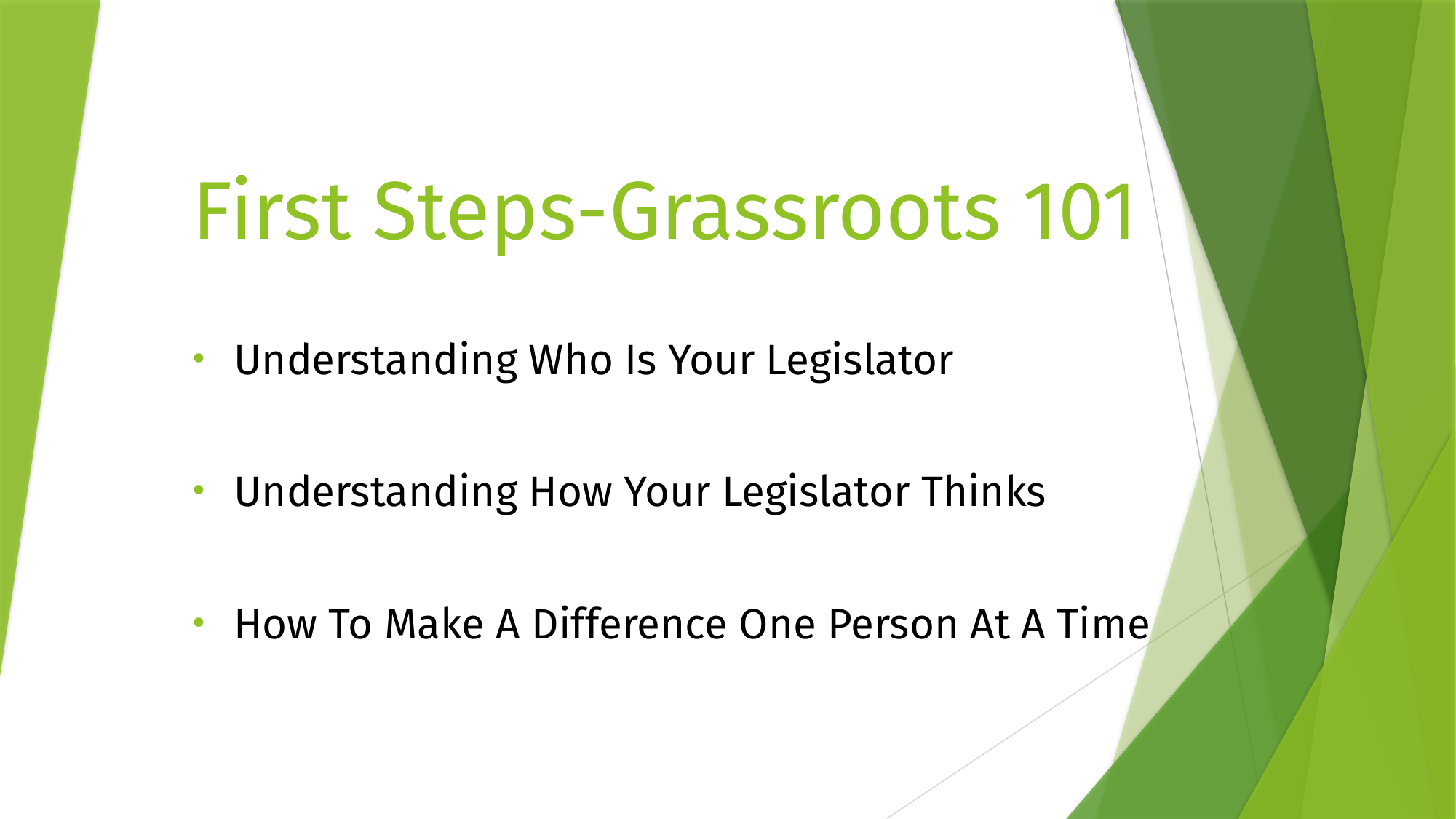

# First Steps-Grassroots 101
Understanding Who Is Your Legislator

Understanding How Your Legislator Thinks

How To Make A Difference One Person At A Time